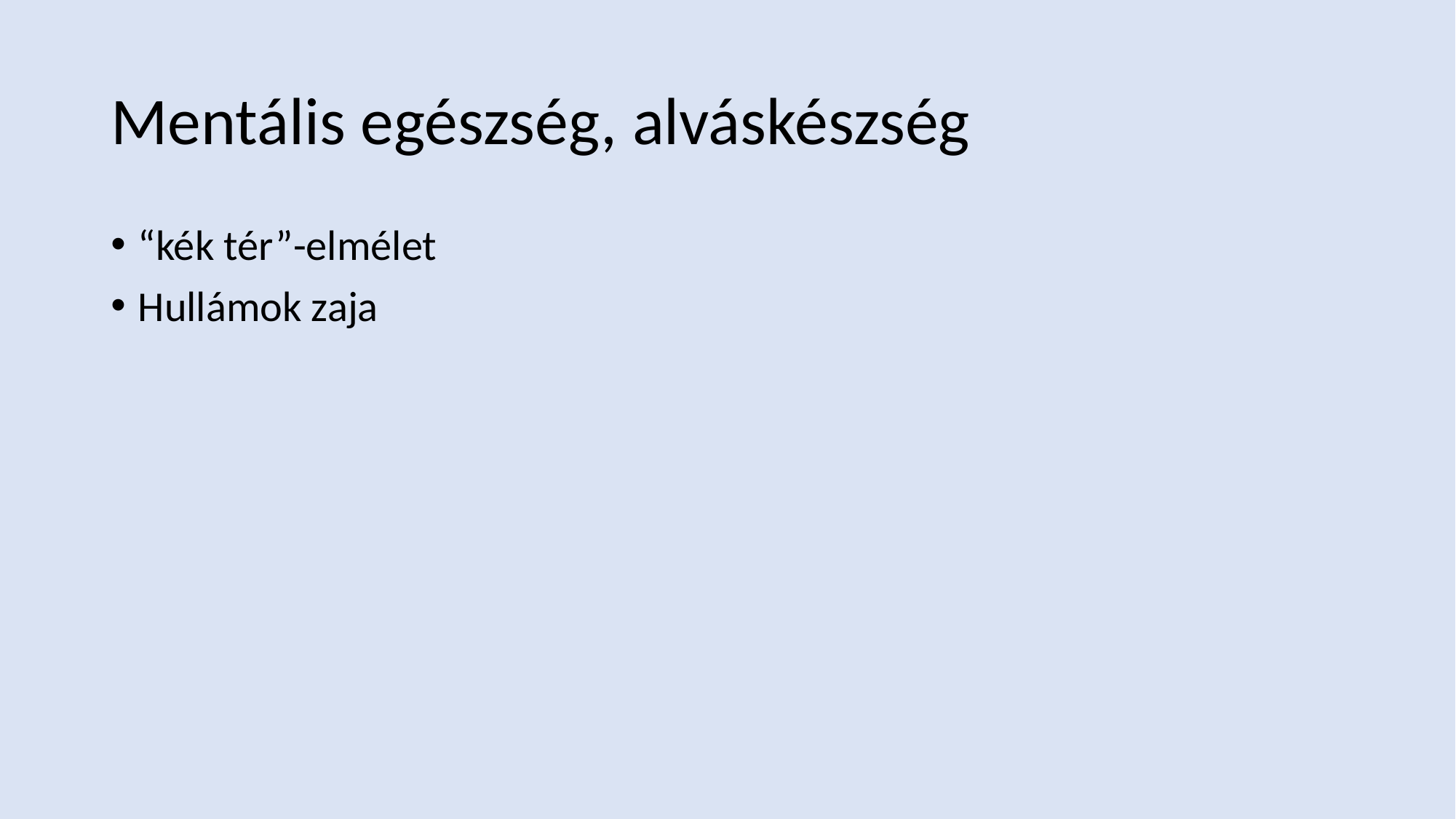

# Mentális egészség, alváskészség
“kék tér”-elmélet
Hullámok zaja